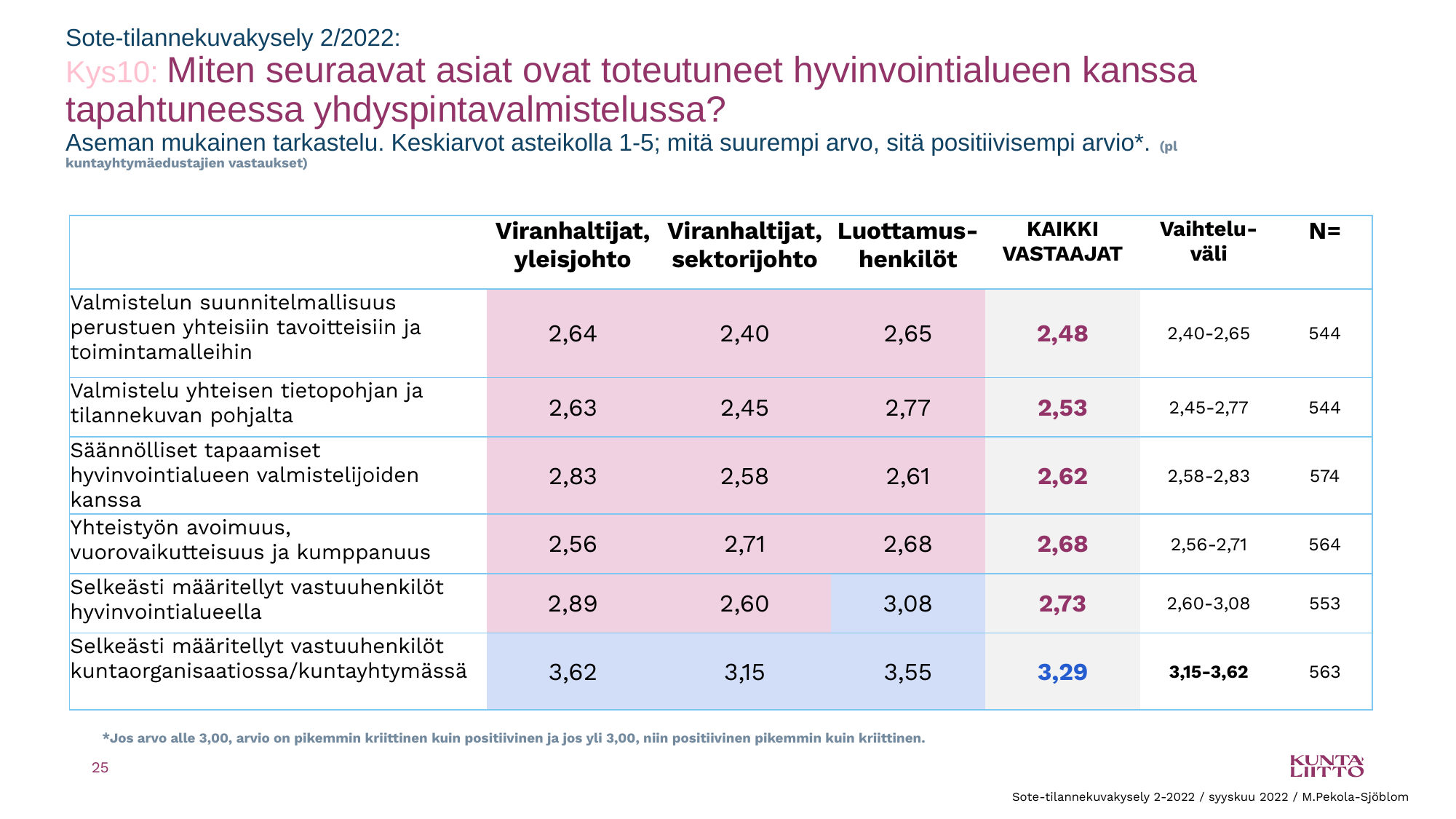

# Sote-tilannekuvakysely 2/2022: Kys10: Miten seuraavat asiat ovat toteutuneet hyvinvointialueen kanssa tapahtuneessa yhdyspintavalmistelussa? Aseman mukainen tarkastelu. Keskiarvot asteikolla 1-5; mitä suurempi arvo, sitä positiivisempi arvio*. (pl kuntayhtymäedustajien vastaukset)

|  | Viranhaltijat, yleisjohto | Viranhaltijat, sektorijohto | Luottamus-henkilöt | KAIKKI VASTAAJAT | Vaihtelu- väli | N= |
| --- | --- | --- | --- | --- | --- | --- |
| Valmistelun suunnitelmallisuus perustuen yhteisiin tavoitteisiin ja toimintamalleihin | 2,64 | 2,40 | 2,65 | 2,48 | 2,40-2,65 | 544 |
| Valmistelu yhteisen tietopohjan ja tilannekuvan pohjalta | 2,63 | 2,45 | 2,77 | 2,53 | 2,45-2,77 | 544 |
| Säännölliset tapaamiset hyvinvointialueen valmistelijoiden kanssa | 2,83 | 2,58 | 2,61 | 2,62 | 2,58-2,83 | 574 |
| Yhteistyön avoimuus, vuorovaikutteisuus ja kumppanuus | 2,56 | 2,71 | 2,68 | 2,68 | 2,56-2,71 | 564 |
| Selkeästi määritellyt vastuuhenkilöt hyvinvointialueella | 2,89 | 2,60 | 3,08 | 2,73 | 2,60-3,08 | 553 |
| Selkeästi määritellyt vastuuhenkilöt kuntaorganisaatiossa/kuntayhtymässä | 3,62 | 3,15 | 3,55 | 3,29 | 3,15-3,62 | 563 |
*Jos arvo alle 3,00, arvio on pikemmin kriittinen kuin positiivinen ja jos yli 3,00, niin positiivinen pikemmin kuin kriittinen.
25
Sote-tilannekuvakysely 2-2022 / syyskuu 2022 / M.Pekola-Sjöblom